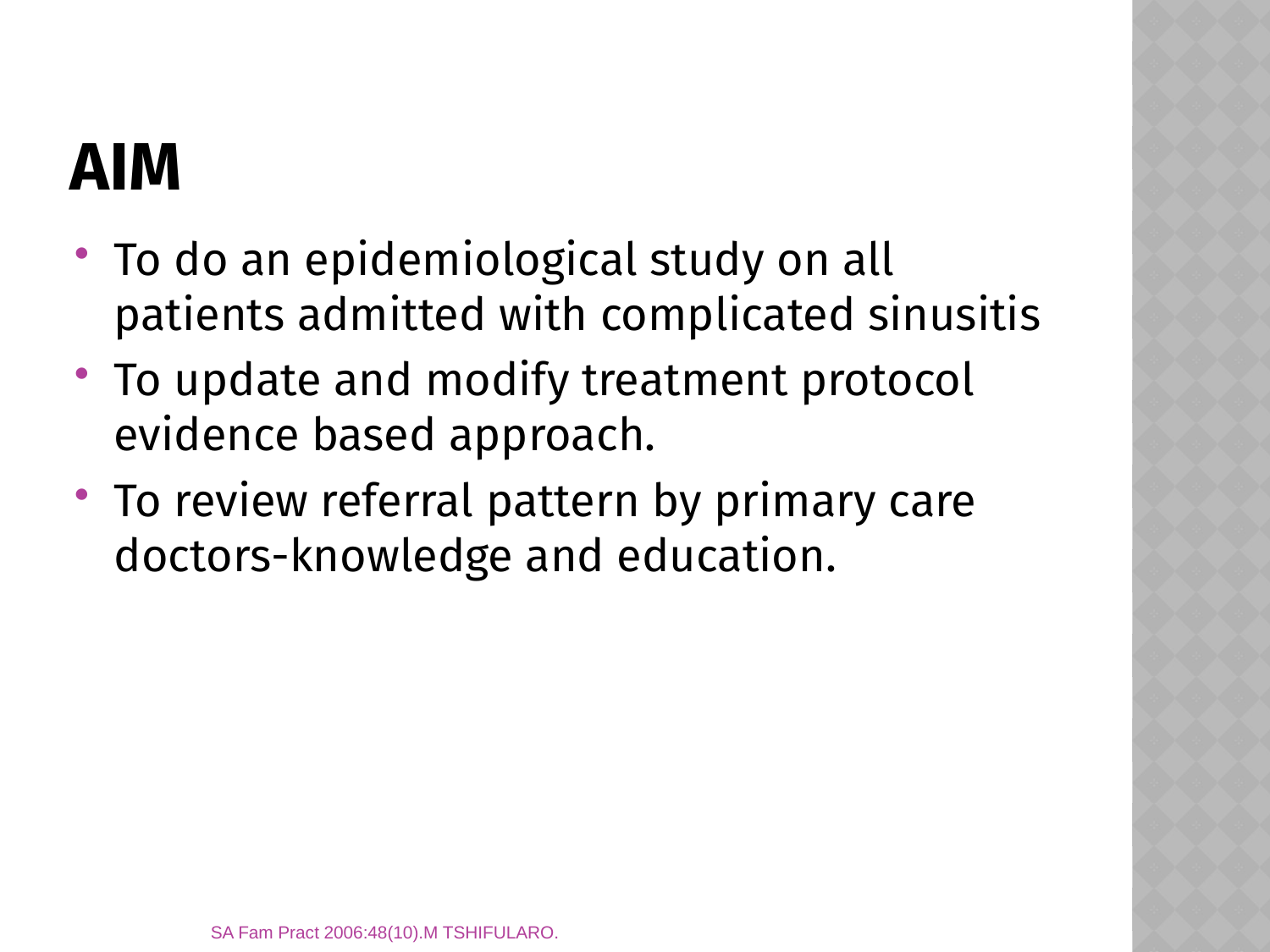

# AIM
To do an epidemiological study on all patients admitted with complicated sinusitis
To update and modify treatment protocol evidence based approach.
To review referral pattern by primary care doctors-knowledge and education.
SA Fam Pract 2006:48(10).M TSHIFULARO.